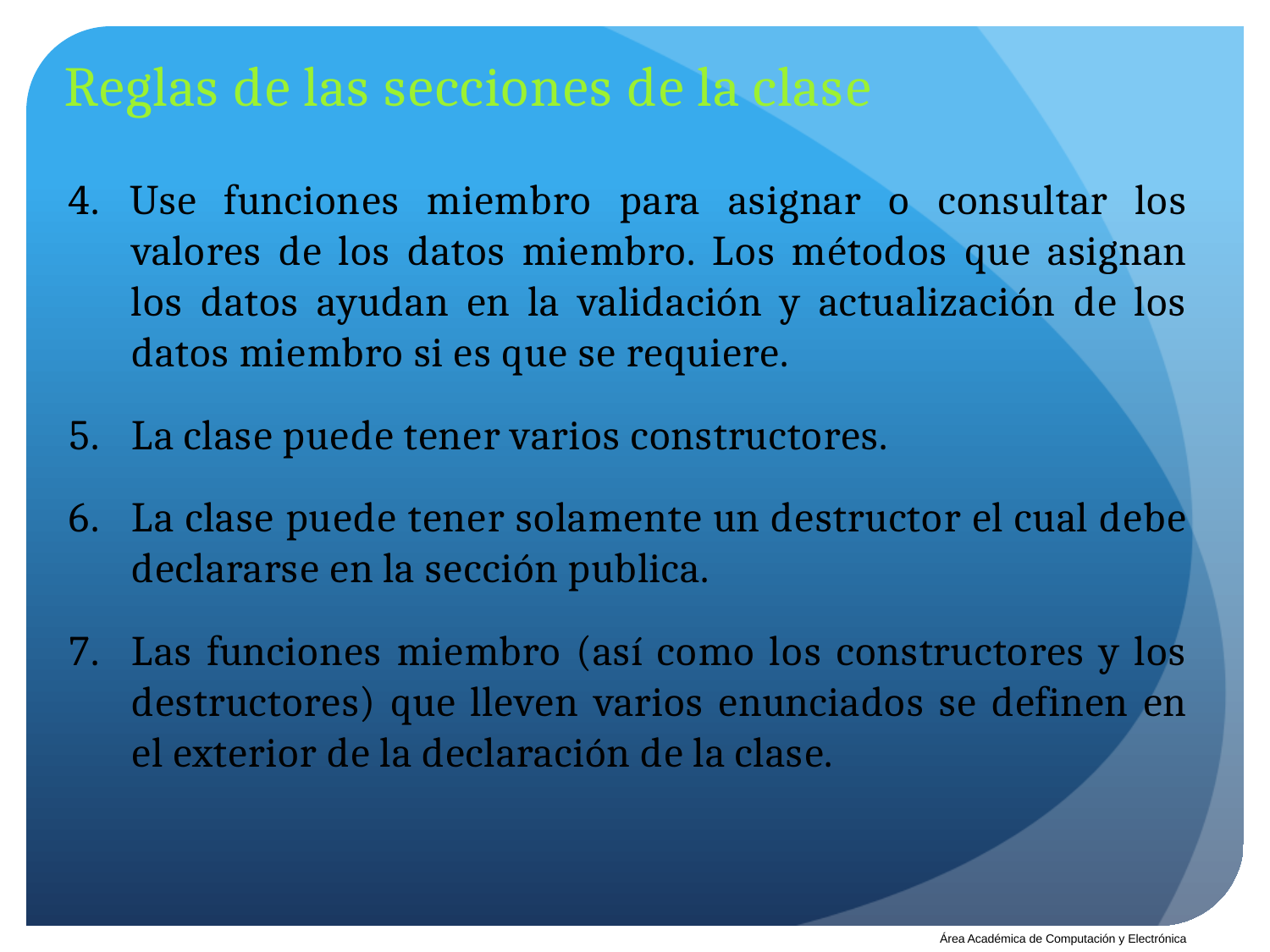

Reglas de las secciones de la clase
Use funciones miembro para asignar o consultar los valores de los datos miembro. Los métodos que asignan los datos ayudan en la validación y actualización de los datos miembro si es que se requiere.
La clase puede tener varios constructores.
La clase puede tener solamente un destructor el cual debe declararse en la sección publica.
Las funciones miembro (así como los constructores y los destructores) que lleven varios enunciados se definen en el exterior de la declaración de la clase.
Área Académica de Computación y Electrónica